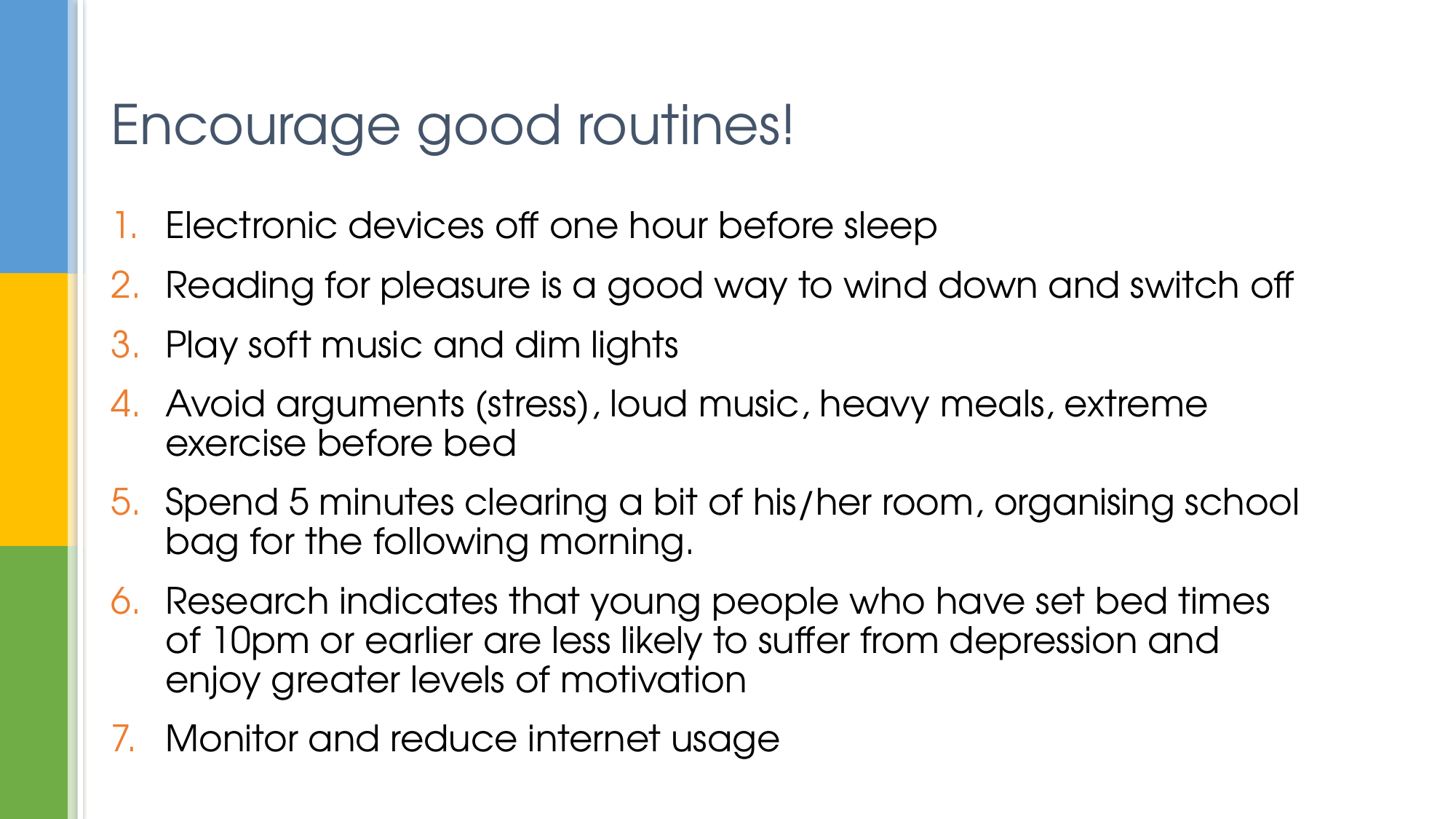

# Encourage good routines!
Electronic devices off one hour before sleep
Reading for pleasure is a good way to wind down and switch off
Play soft music and dim lights
Avoid arguments (stress), loud music, heavy meals, extreme exercise before bed
Spend 5 minutes clearing a bit of his/her room, organising school bag for the following morning.
Research indicates that young people who have set bed times of 10pm or earlier are less likely to suffer from depression and enjoy greater levels of motivation
Monitor and reduce internet usage